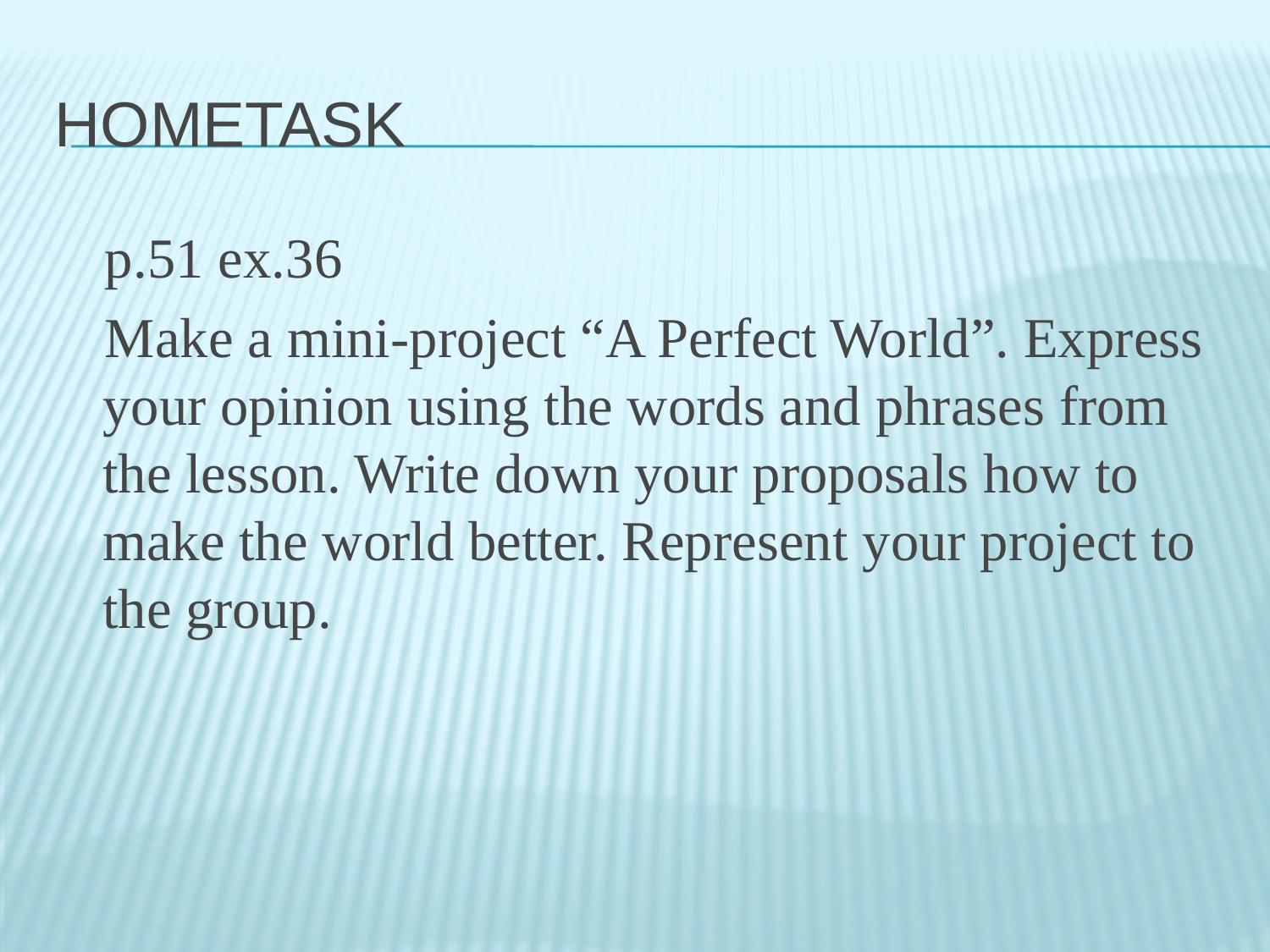

# hometask
p.51 ex.36
Make a mini-project “A Perfect World”. Express your opinion using the words and phrases from the lesson. Write down your proposals how to make the world better. Represent your project to the group.